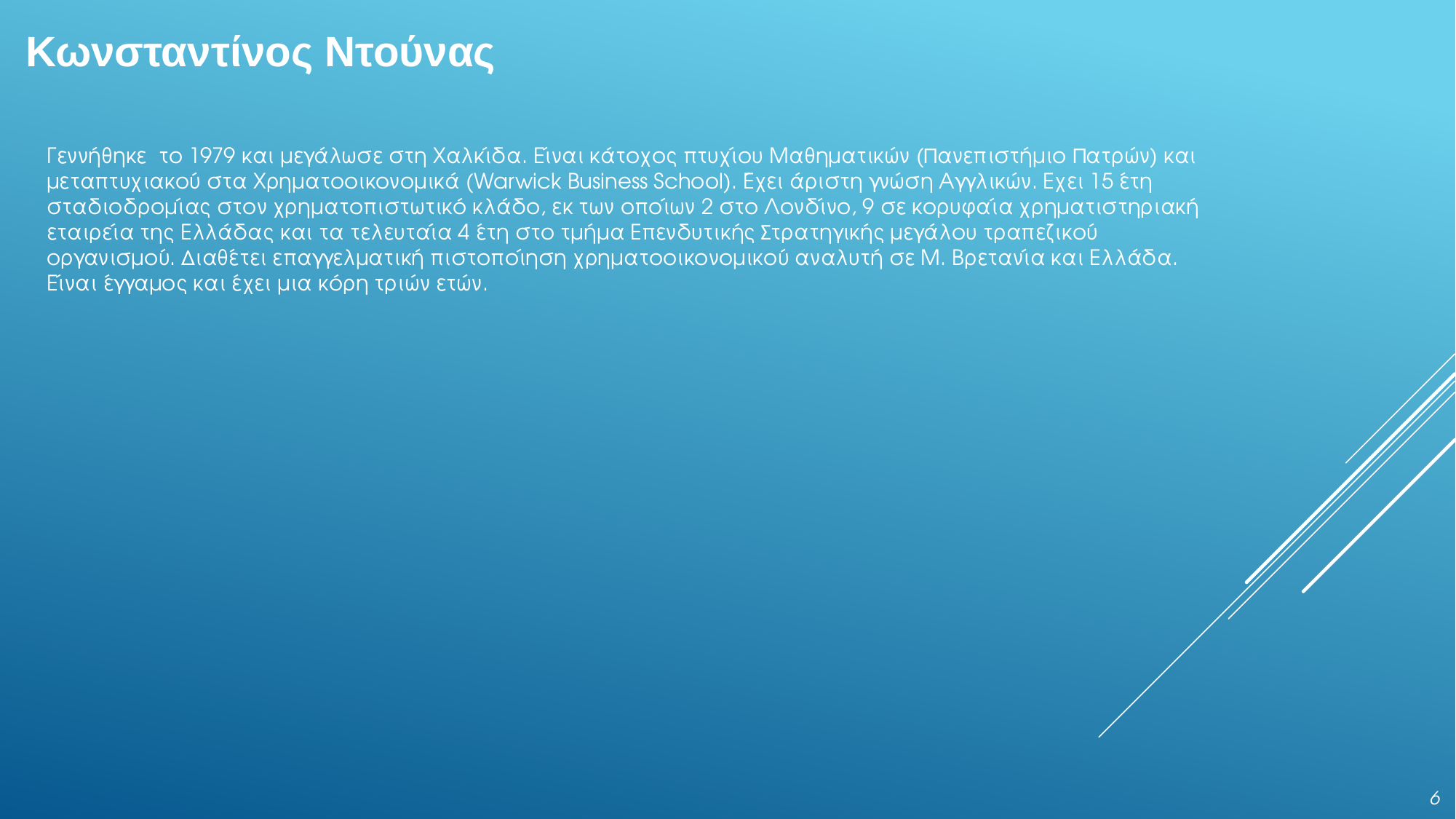

# Κωνσταντίνος Ντούνας
Γεννήθηκε  το 1979 και μεγάλωσε στη Χαλκίδα. Είναι κάτοχος πτυχίου Μαθηματικών (Πανεπιστήμιο Πατρών) και μεταπτυχιακού στα Χρηματοοικονομικά (Warwick Business School). Έχει άριστη γνώση Αγγλικών. Εχει 15 έτη σταδιοδρομίας στον χρηματοπιστωτικό κλάδο, εκ των οποίων 2 στο Λονδίνο, 9 σε κορυφαία χρηματιστηριακή εταιρεία της Ελλάδας και τα τελευταία 4 έτη στο τμήμα Επενδυτικής Στρατηγικής μεγάλου τραπεζικού οργανισμού. Διαθέτει επαγγελματική πιστοποίηση χρηματοοικονομικού αναλυτή σε Μ. Βρετανία και Ελλάδα. Είναι έγγαμος και έχει μια κόρη τριών ετών.

6